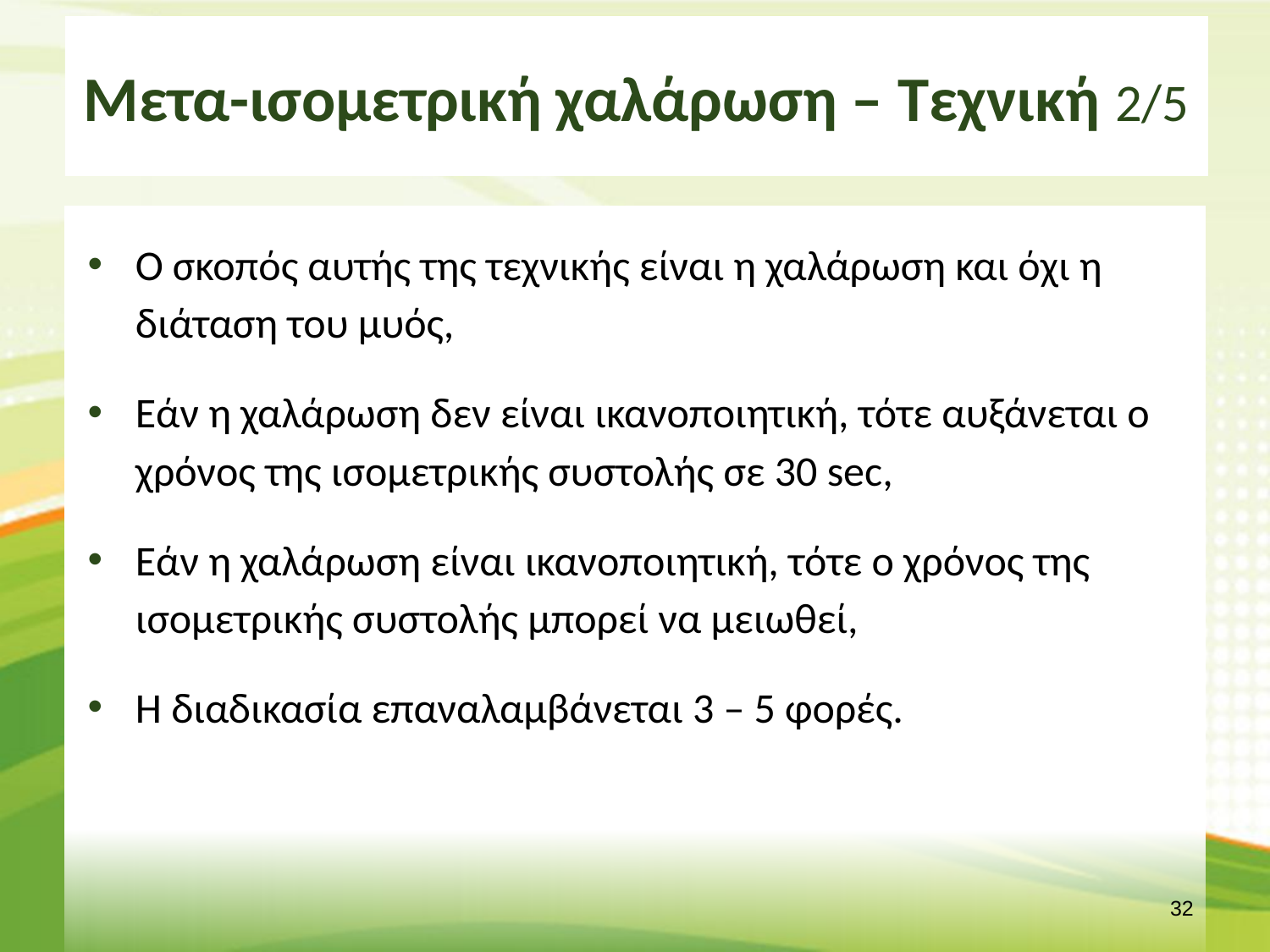

# Μετα-ισομετρική χαλάρωση – Τεχνική 2/5
Ο σκοπός αυτής της τεχνικής είναι η χαλάρωση και όχι η διάταση του μυός,
Εάν η χαλάρωση δεν είναι ικανοποιητική, τότε αυξάνεται ο χρόνος της ισομετρικής συστολής σε 30 sec,
Εάν η χαλάρωση είναι ικανοποιητική, τότε ο χρόνος της ισομετρικής συστολής μπορεί να μειωθεί,
Η διαδικασία επαναλαμβάνεται 3 – 5 φορές.

32